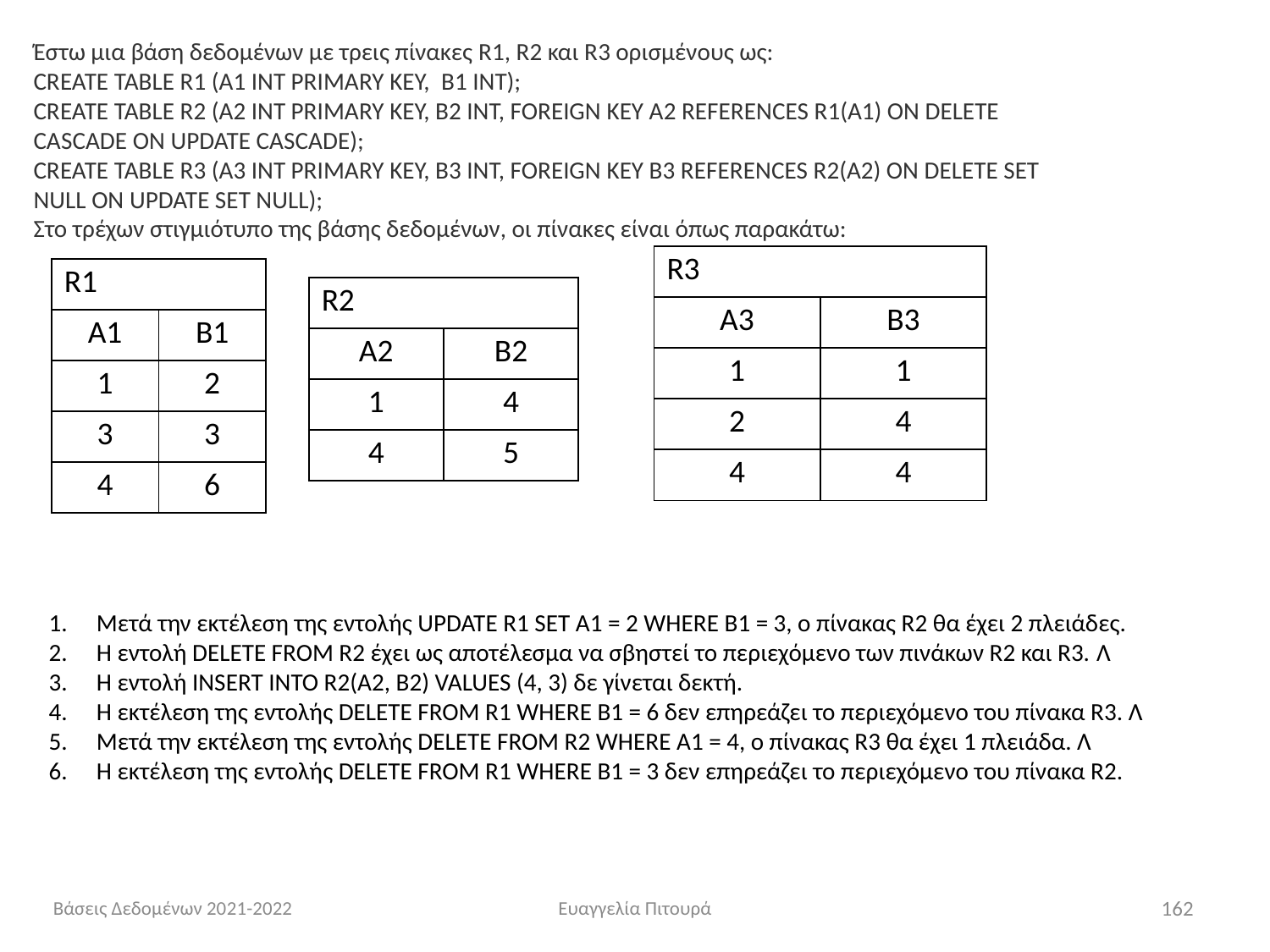

Έστω μια βάση δεδομένων με τρεις πίνακες R1, R2 και R3 ορισμένους ως:
CREATE TABLE R1 (A1 INT PRIMARY KEY,  B1 INT);
CREATE TABLE R2 (A2 INT PRIMARY KEY, B2 INT, FOREIGN KEY A2 REFERENCES R1(A1) ON DELETE CASCADE ΟΝ UPDATE CASCADE);
CREATE TABLE R3 (A3 INT PRIMARY KEY, B3 INT, FOREIGN KEY B3 REFERENCES R2(A2) ON DELETE SET NULL ΟΝ UPDATE SET NULL);
Στο τρέχων στιγμιότυπο της βάσης δεδομένων, οι πίνακες είναι όπως παρακάτω:
| R3 |  |
| --- | --- |
| A3 | B3 |
| 1 | 1 |
| 2 | 4 |
| 4 | 4 |
| R1 |  |
| --- | --- |
| A1 | B1 |
| 1 | 2 |
| 3 | 3 |
| 4 | 6 |
| R2 |  |
| --- | --- |
| A2 | B2 |
| 1 | 4 |
| 4 | 5 |
Μετά την εκτέλεση της εντολής UPDATE R1 SET A1 = 2 WHERE B1 = 3, ο πίνακας R2 θα έχει 2 πλειάδες.
Η εντολή DELETE FROM R2 έχει ως αποτέλεσμα να σβηστεί το περιεχόμενο των πινάκων R2 και R3. Λ
Η εντολή INSERT INTO R2(A2, B2) VALUES (4, 3) δε γίνεται δεκτή.
Η εκτέλεση της εντολής DELETE FROM R1 WHERE B1 = 6 δεν επηρεάζει το περιεχόμενο του πίνακα R3. Λ
Μετά την εκτέλεση της εντολής DELETE FROM R2 WHERE A1 = 4, ο πίνακας R3 θα έχει 1 πλειάδα. Λ
Η εκτέλεση της εντολής DELETE FROM R1 WHERE B1 = 3 δεν επηρεάζει το περιεχόμενο του πίνακα R2.
Βάσεις Δεδομένων 2021-2022
Ευαγγελία Πιτουρά
162